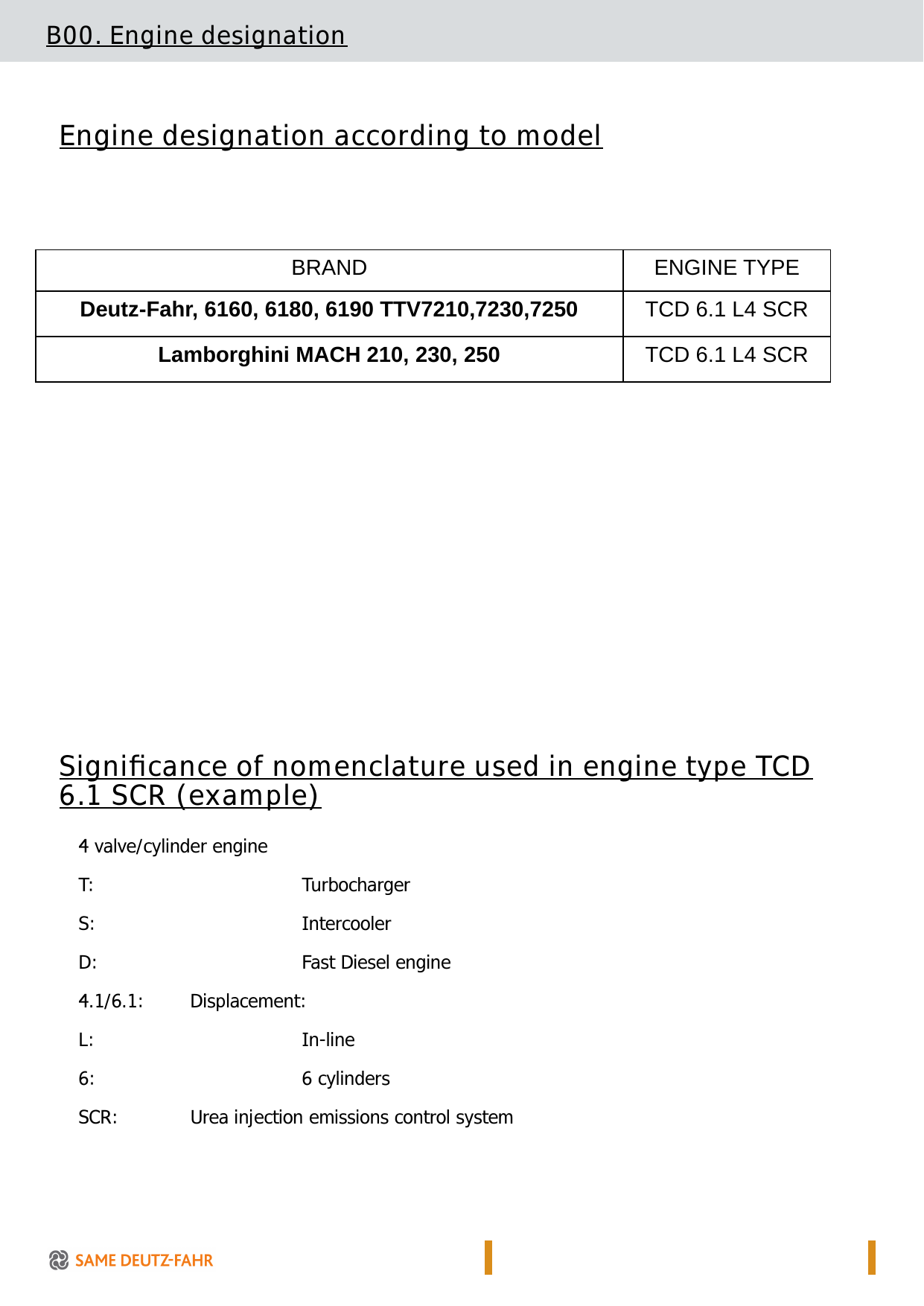

B00. Engine designation
Engine designation according to model
| BRAND | ENGINE TYPE |
| --- | --- |
| Deutz-Fahr, 6160, 6180, 6190 TTV7210,7230,7250 | TCD 6.1 L4 SCR |
| Lamborghini MACH 210, 230, 250 | TCD 6.1 L4 SCR |
Significance of nomenclature used in engine type TCD 6.1 SCR (example)

4 valve/cylinder engine

T:		Turbocharger

S:		Intercooler

D:		Fast Diesel engine

4.1/6.1: 	Displacement:

L:  		In-line

6:		6 cylinders

SCR:   	Urea injection emissions control system